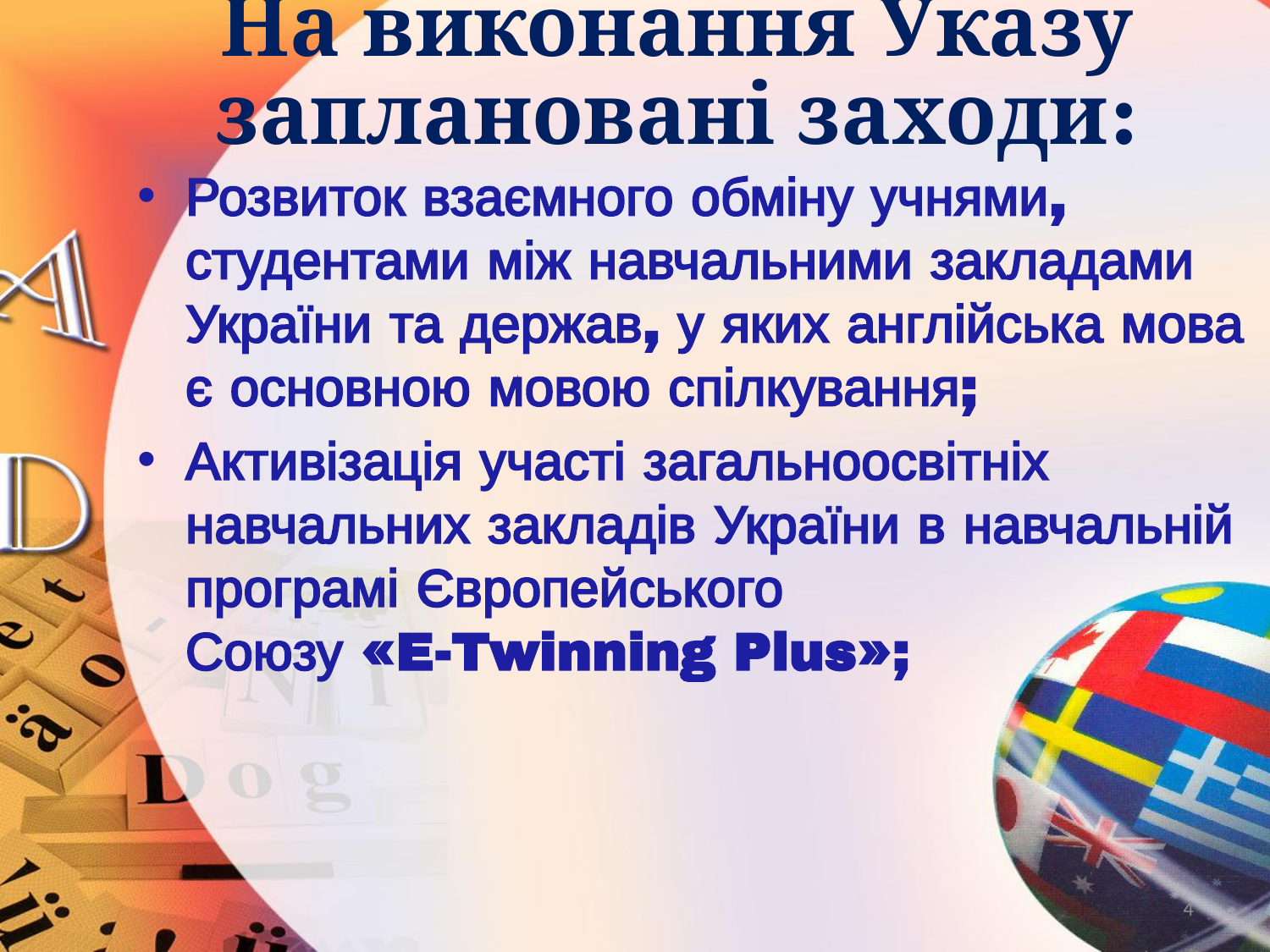

# На виконання Указу заплановані заходи:
Розвиток взаємного обміну учнями, студентами між навчальними закладами України та держав, у яких англійська мова є основною мовою спілкування;
Активізація участі загальноосвітніх навчальних закладів України в навчальній програмі Європейського
Союзу «E-Twinning Plus»;
4